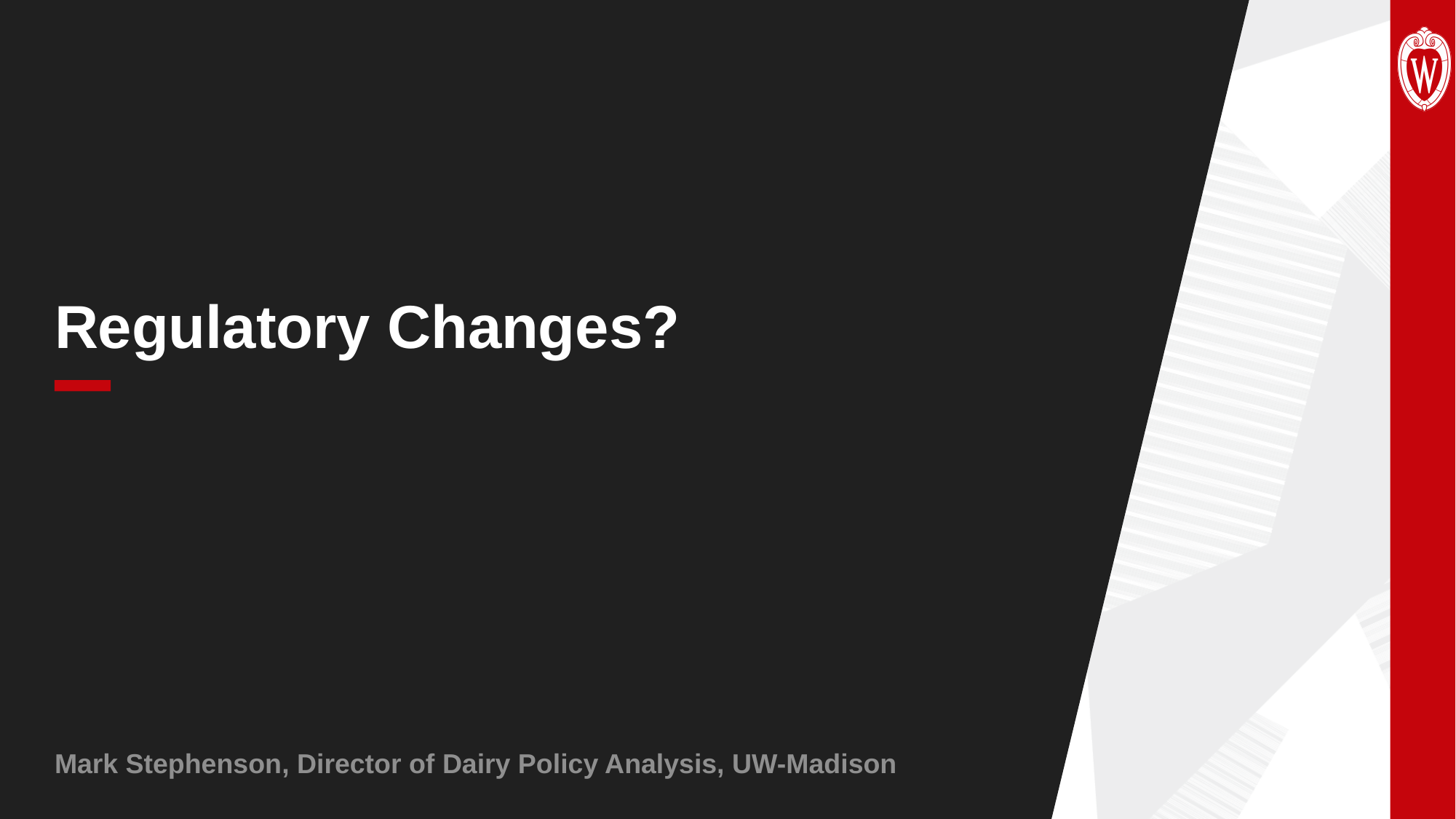

Regulatory Changes?

Mark Stephenson, Director of Dairy Policy Analysis, UW-Madison